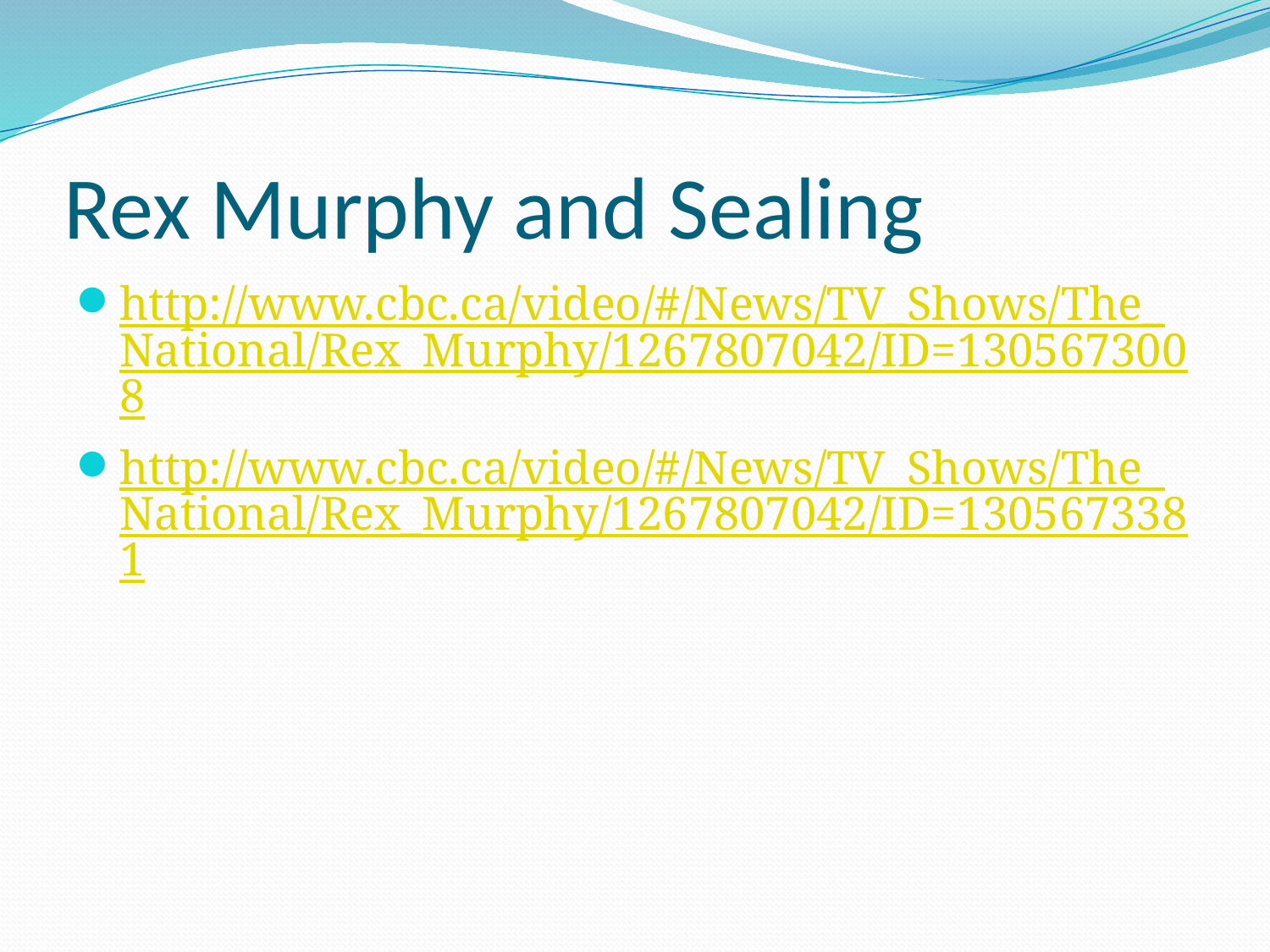

# Rex Murphy and Sealing
http://www.cbc.ca/video/#/News/TV_Shows/The_National/Rex_Murphy/1267807042/ID=1305673008
http://www.cbc.ca/video/#/News/TV_Shows/The_National/Rex_Murphy/1267807042/ID=1305673381